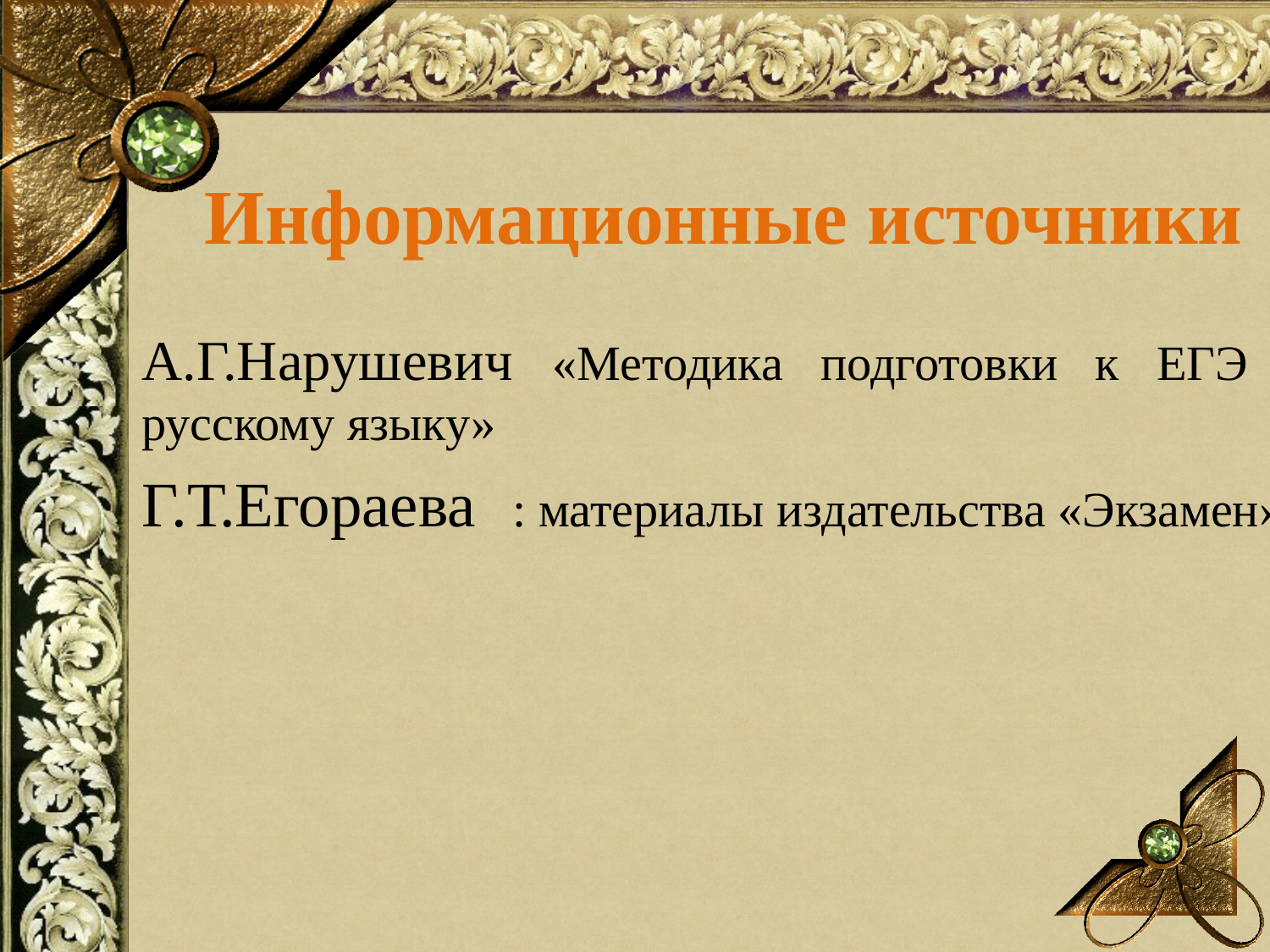

# Информационные источники
А.Г.Нарушевич «Методика подготовки к ЕГЭ по русскому языку»
Г.Т.Егораева   : материалы издательства «Экзамен»